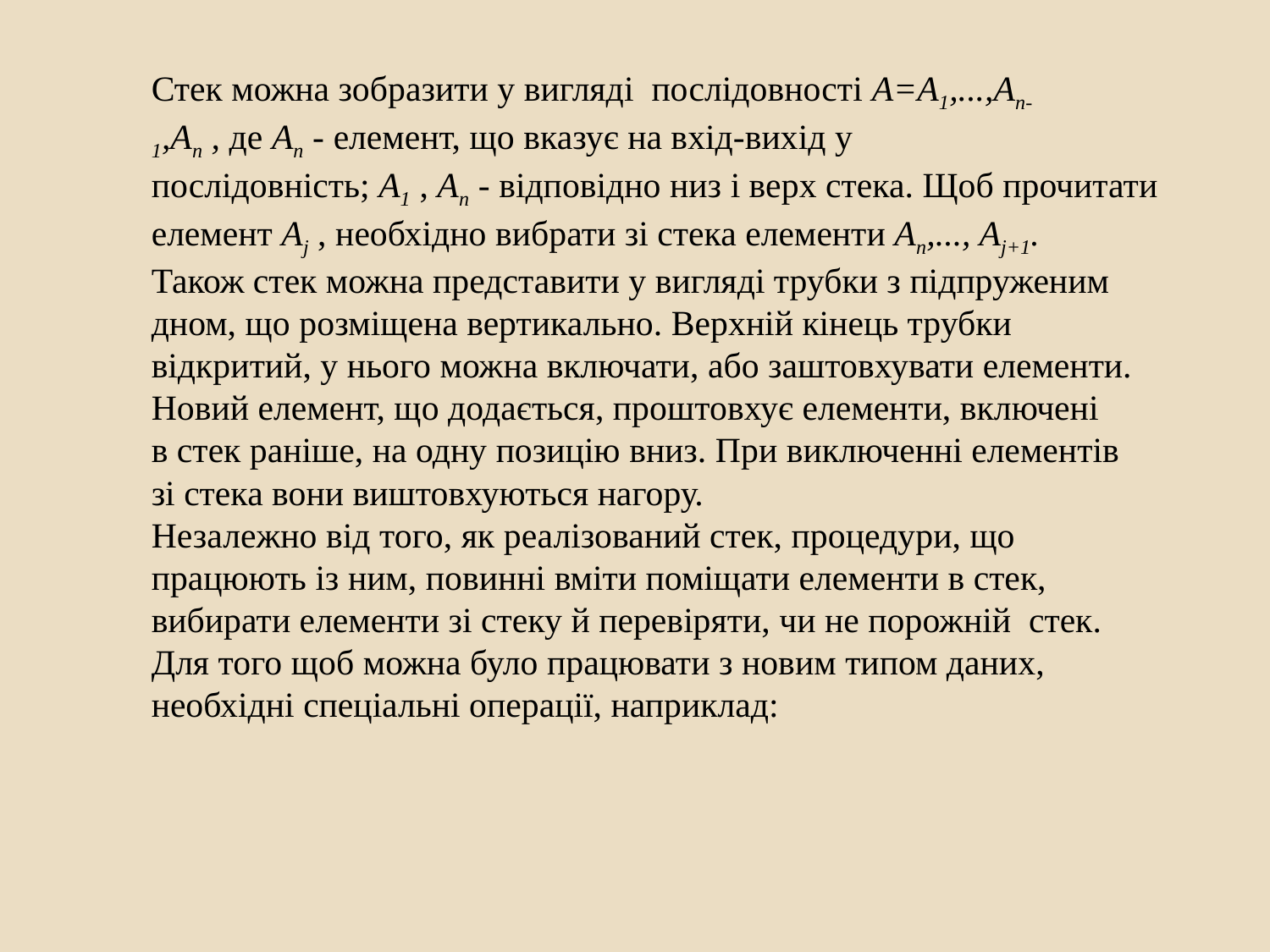

Стек можна зобразити у вигляді  послідовності A=A1,...,An-1,An , де An - елемент, що вказує на вхід-вихід у послідовність; A1 , An - відповідно низ і верх стека. Щоб прочитати елемент Aj , необхідно вибрати зі стека елементи An,..., Aj+1.
Також стек можна представити у вигляді трубки з підпруженим дном, що розміщена вертикально. Верхній кінець трубки відкритий, у нього можна включати, або заштовхувати елементи. Новий елемент, що додається, проштовхує елементи, включені в стек раніше, на одну позицію вниз. При виключенні елементів зі стека вони виштовхуються нагору.
Незалежно від того, як реалізований стек, процедури, що працюють із ним, повинні вміти поміщати елементи в стек, вибирати елементи зі стеку й перевіряти, чи не порожній  стек. Для того щоб можна було працювати з новим типом даних, необхідні спеціальні операції, наприклад: